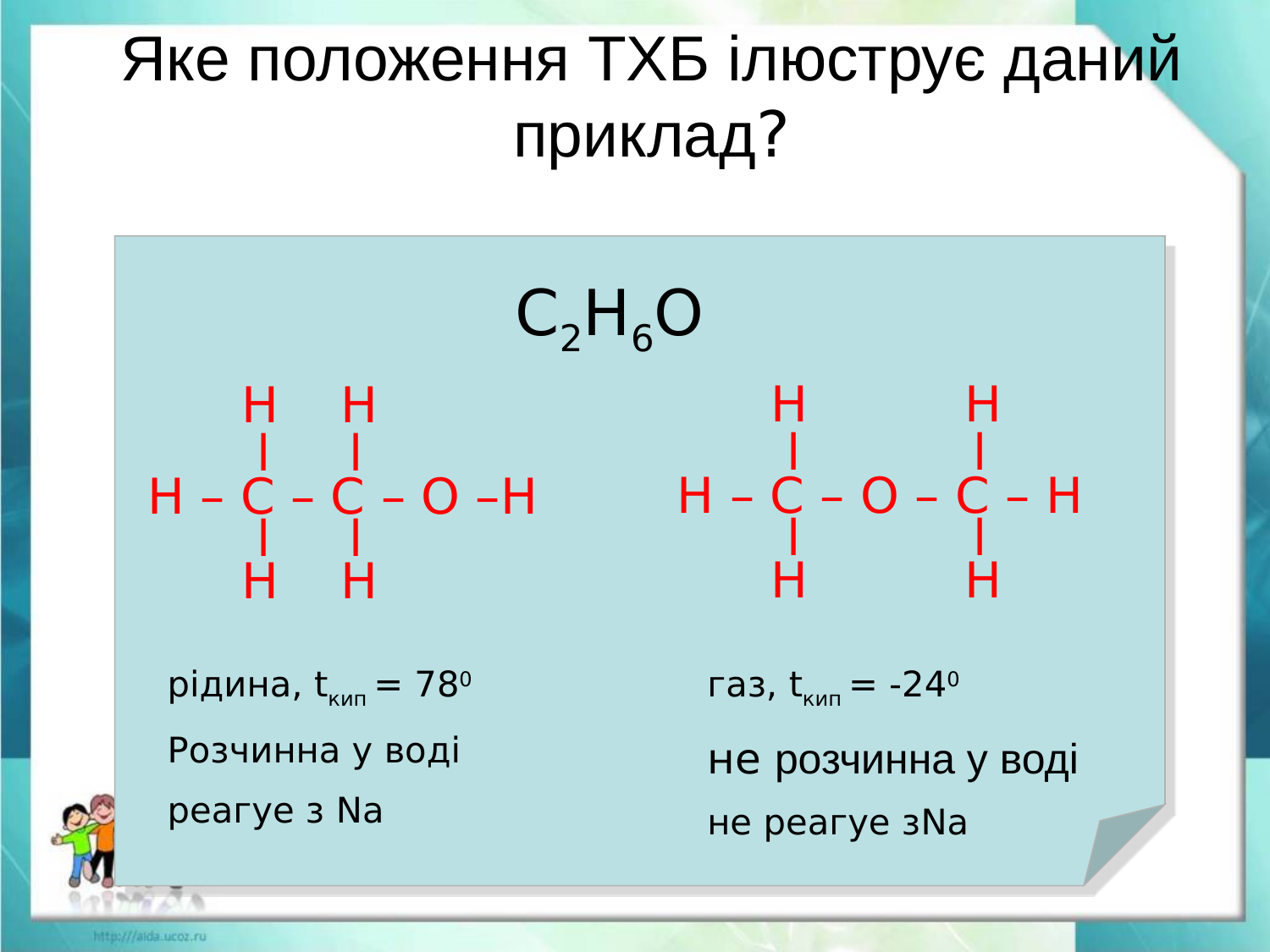

Яке положення ТХБ ілюструє даний приклад?

С2Н6О
      Н          Н
       l           l
Н – С – О – С – Н
       l           l
      Н          Н
      Н    Н
       l     l
Н – С – С – О –Н
       l     l
      Н    Н
рідина, tкип = 780
Розчинна у воді
реагуе з Na
газ, tкип = -240
не розчинна у воді
не реагуе зNa